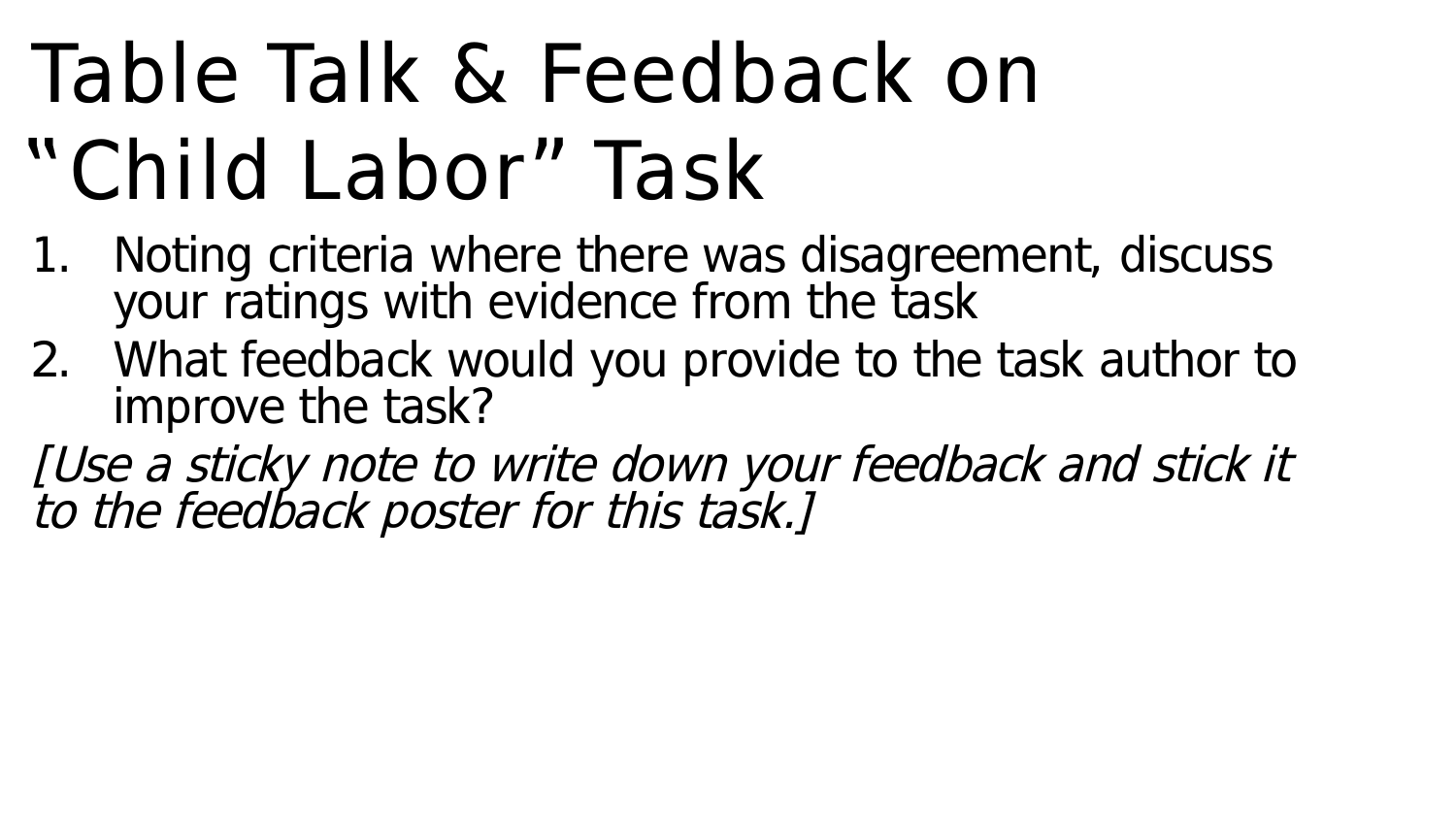

# Table Talk & Feedback on “Child Labor” Task
Noting criteria where there was disagreement, discuss your ratings with evidence from the task
What feedback would you provide to the task author to improve the task?
[Use a sticky note to write down your feedback and stick it to the feedback poster for this task.]